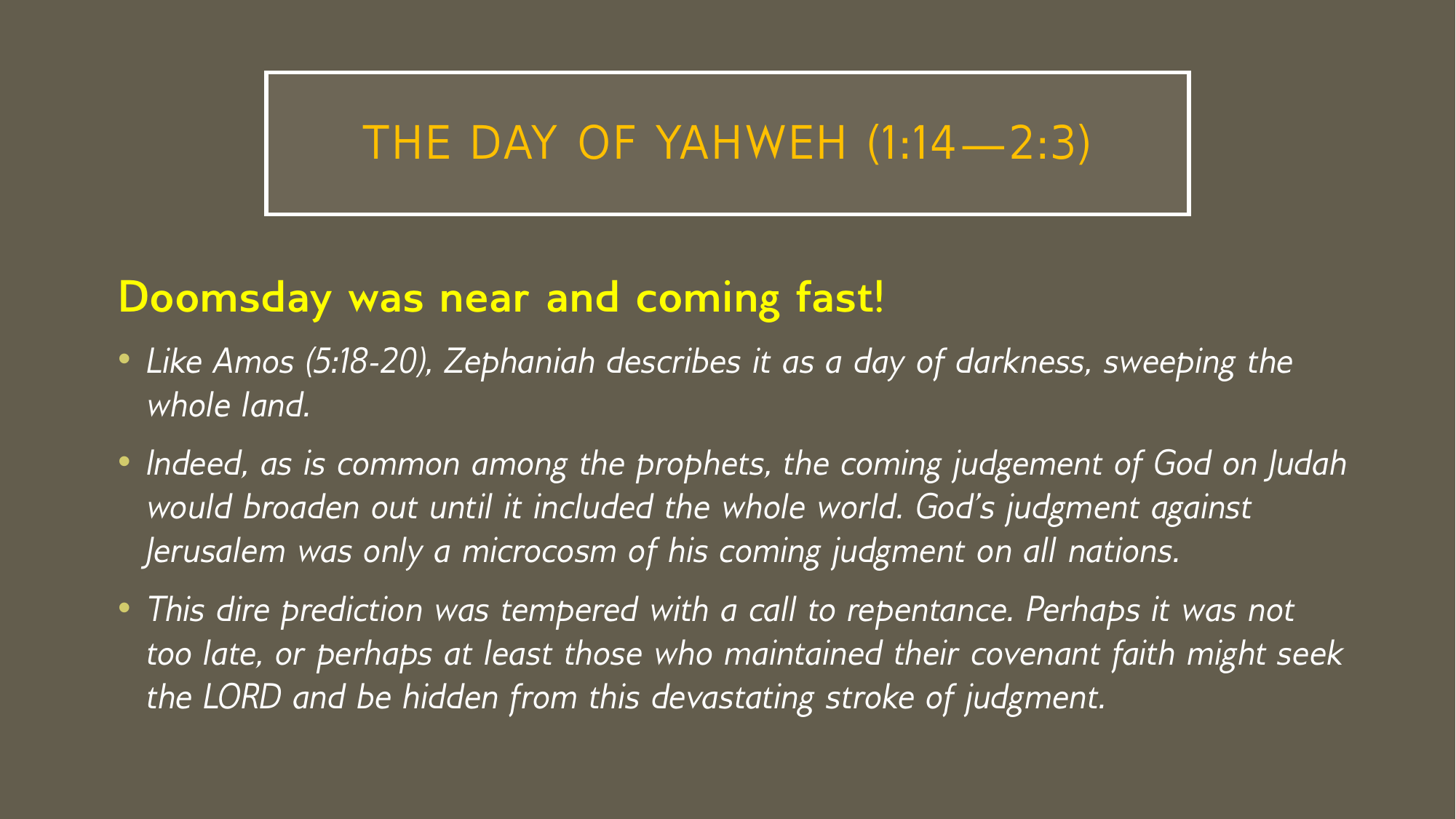

# The day of Yahweh (1:14—2:3)
Doomsday was near and coming fast!
Like Amos (5:18-20), Zephaniah describes it as a day of darkness, sweeping the whole land.
Indeed, as is common among the prophets, the coming judgement of God on Judah would broaden out until it included the whole world. God’s judgment against Jerusalem was only a microcosm of his coming judgment on all nations.
This dire prediction was tempered with a call to repentance. Perhaps it was not too late, or perhaps at least those who maintained their covenant faith might seek the LORD and be hidden from this devastating stroke of judgment.